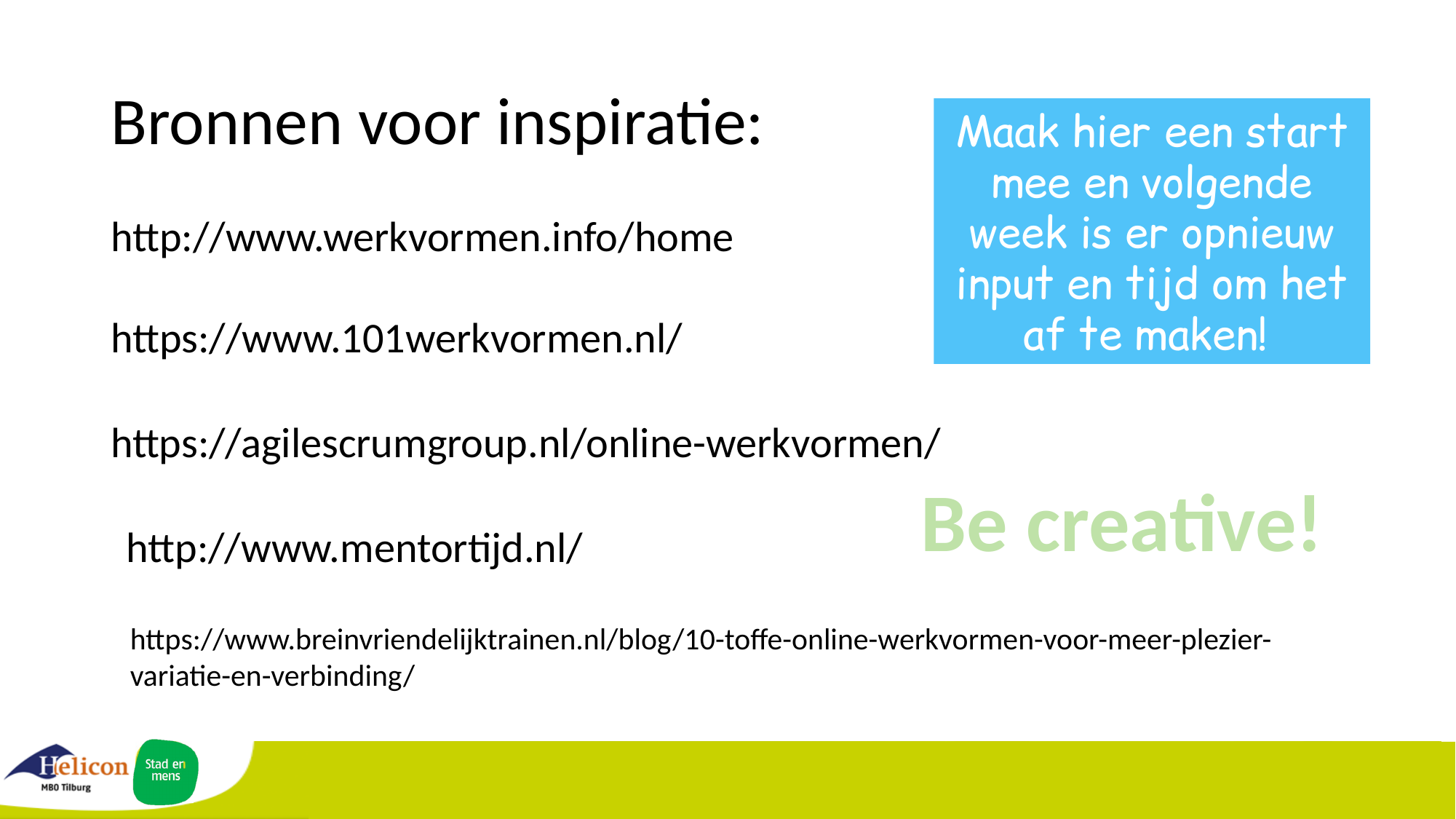

# Bronnen voor inspiratie:
Maak hier een start mee en volgende week is er opnieuw input en tijd om het af te maken!
http://www.werkvormen.info/home
https://www.101werkvormen.nl/
https://agilescrumgroup.nl/online-werkvormen/
Be creative!
http://www.mentortijd.nl/
https://www.breinvriendelijktrainen.nl/blog/10-toffe-online-werkvormen-voor-meer-plezier-variatie-en-verbinding/